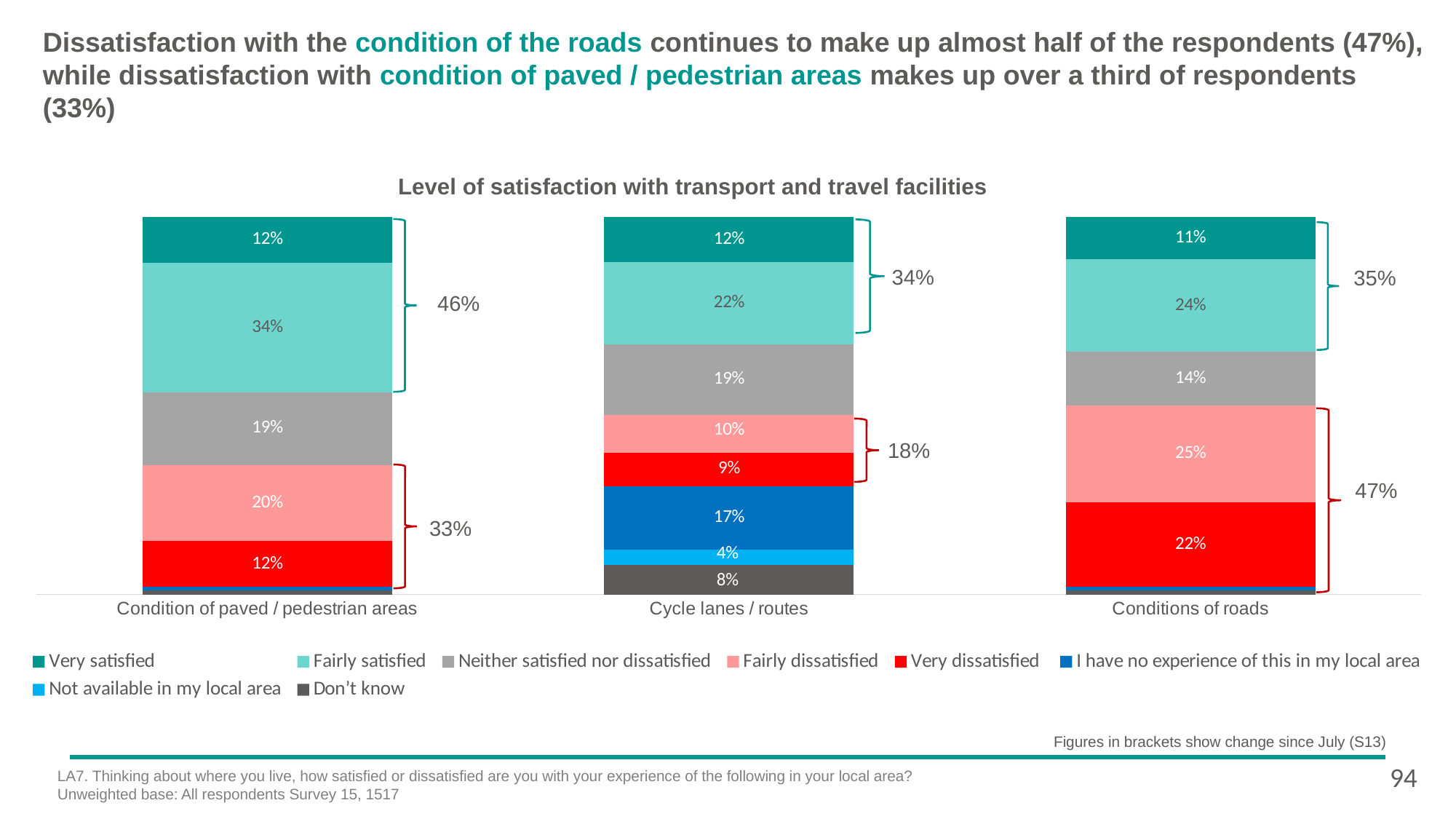

Dissatisfaction with the condition of the roads continues to make up almost half of the respondents (47%), while dissatisfaction with condition of paved / pedestrian areas makes up over a third of respondents (33%)
Level of satisfaction with transport and travel facilities

### Chart

| Category | Don’t know  | Not available in my local area | I have no experience of this in my local area | Very dissatisfied  | Fairly dissatisfied | Neither satisfied nor dissatisfied | Fairly satisfied | Very satisfied |
|---|---|---|---|---|---|---|---|---|
| Condition of paved / pedestrian areas | 0.01 | None | 0.01 | 0.12 | 0.2 | 0.19 | 0.34 | 0.12 |
| Cycle lanes / routes | 0.08 | 0.04 | 0.17 | 0.09 | 0.1 | 0.19 | 0.22 | 0.12 |
| Conditions of roads | 0.01 | None | 0.01 | 0.22 | 0.25 | 0.14 | 0.24 | 0.11 |

34%
35%
46%

18%

47%
33%
Figures in brackets show change since July (S13)
94
LA7. Thinking about where you live, how satisfied or dissatisfied are you with your experience of the following in your local area?
Unweighted base: All respondents Survey 15, 1517